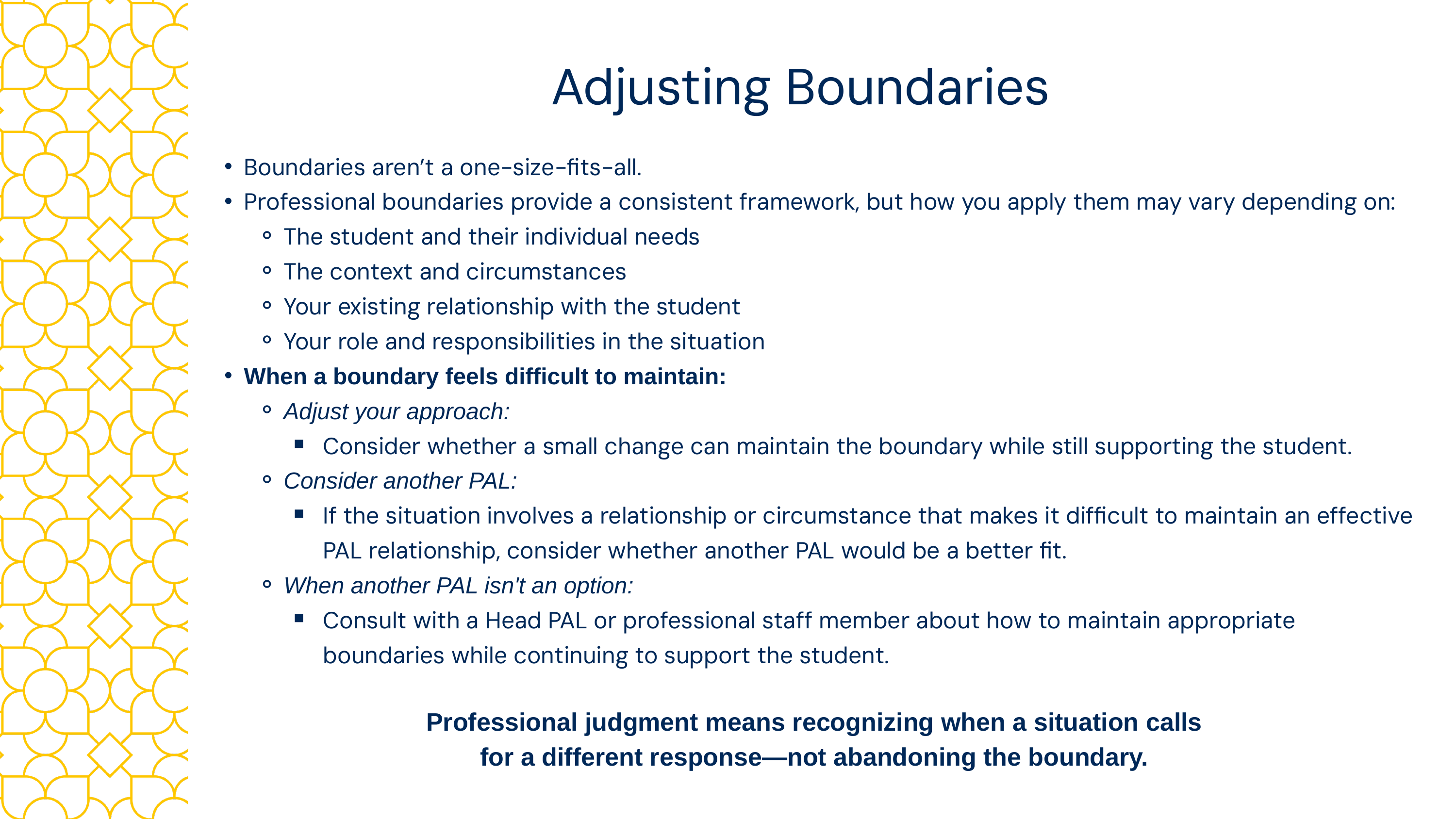

Adjusting Boundaries
Boundaries aren’t a one-size-fits-all.
Professional boundaries provide a consistent framework, but how you apply them may vary depending on:
The student and their individual needs
The context and circumstances
Your existing relationship with the student
Your role and responsibilities in the situation
When a boundary feels difficult to maintain:
Adjust your approach:
Consider whether a small change can maintain the boundary while still supporting the student.
Consider another PAL:
If the situation involves a relationship or circumstance that makes it difficult to maintain an effective PAL relationship, consider whether another PAL would be a better fit.
When another PAL isn't an option:
Consult with a Head PAL or professional staff member about how to maintain appropriate boundaries while continuing to support the student.
Professional judgment means recognizing when a situation calls for a different response—not abandoning the boundary.